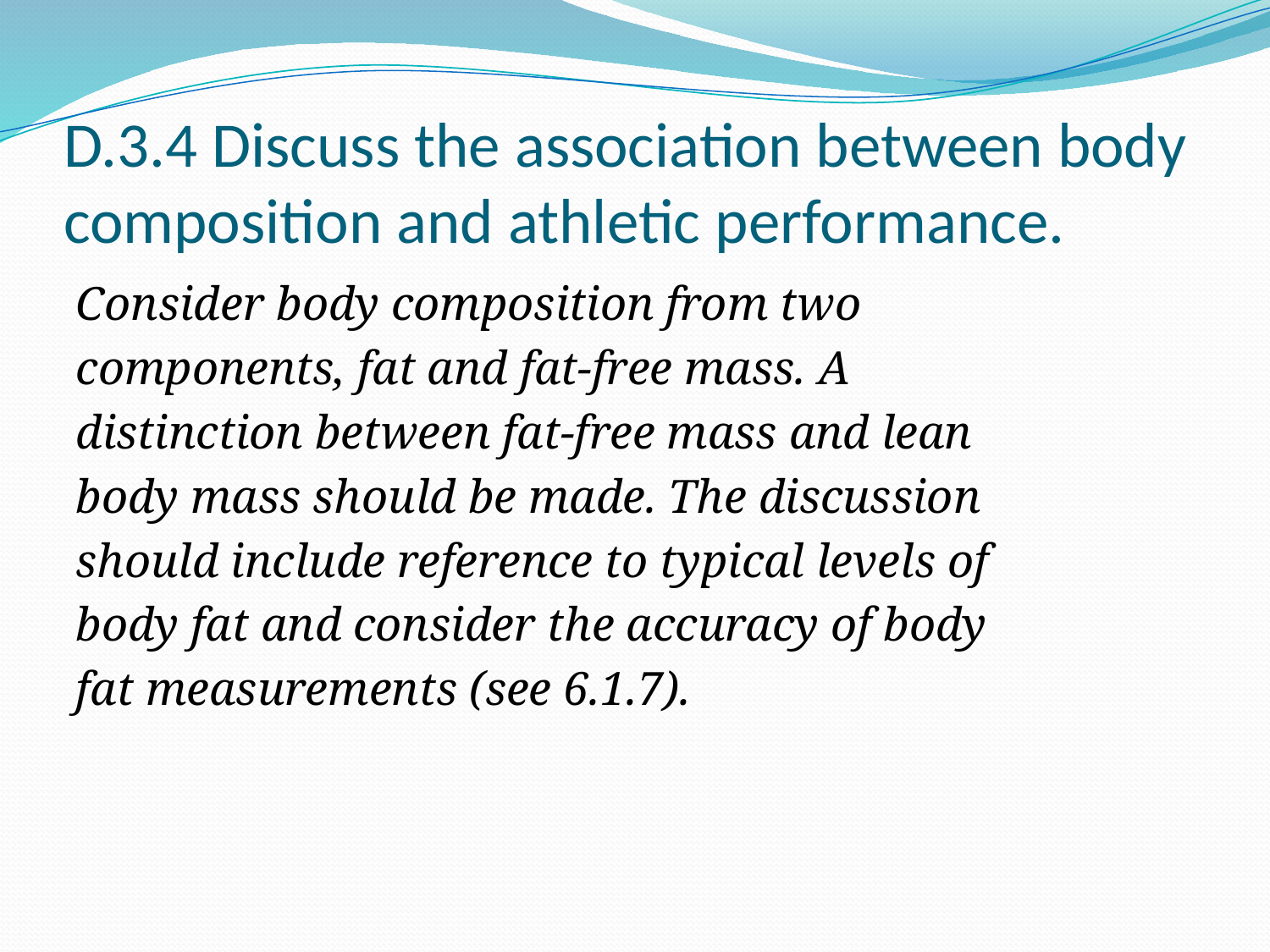

# D.3.4 Discuss the association between body composition and athletic performance.
Consider body composition from two
components, fat and fat-free mass. A
distinction between fat-free mass and lean
body mass should be made. The discussion
should include reference to typical levels of
body fat and consider the accuracy of body
fat measurements (see 6.1.7).